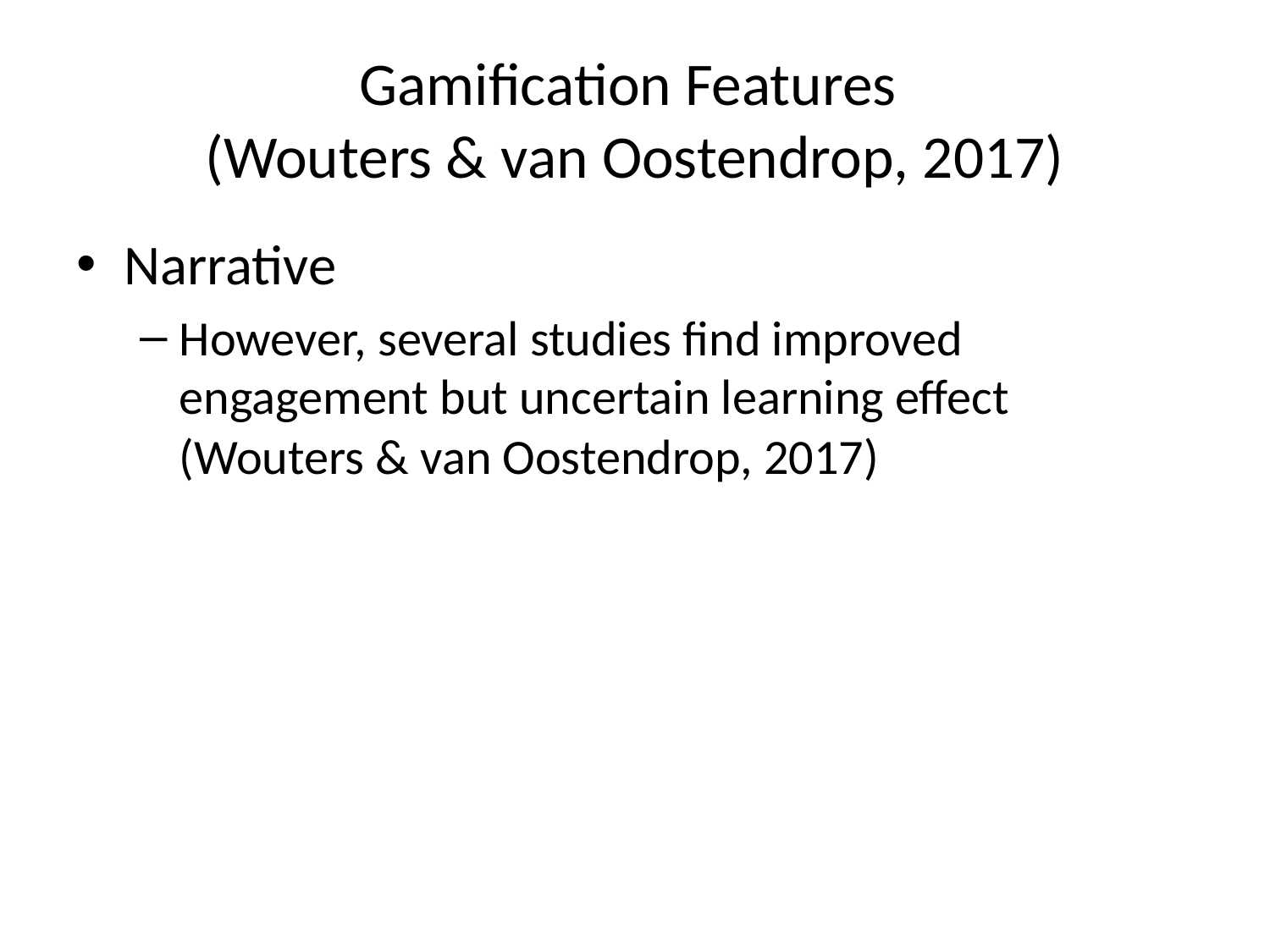

# Gamification Features (Wouters & van Oostendrop, 2017)
Narrative
However, several studies find improved engagement but uncertain learning effect (Wouters & van Oostendrop, 2017)